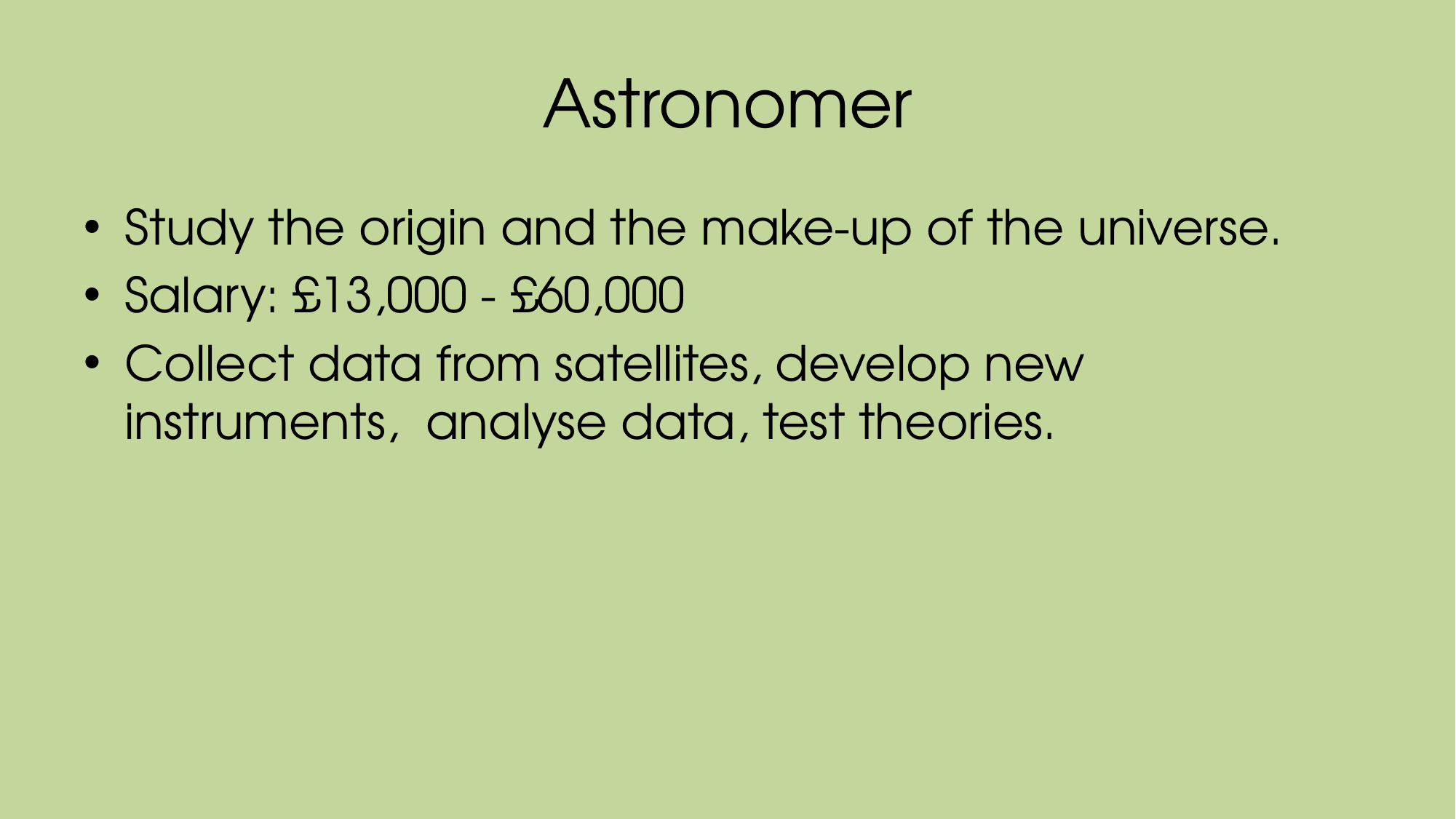

# Astronomer
Study the origin and the make-up of the universe.
Salary: £13,000 - £60,000
Collect data from satellites, develop new instruments,  analyse data, test theories.